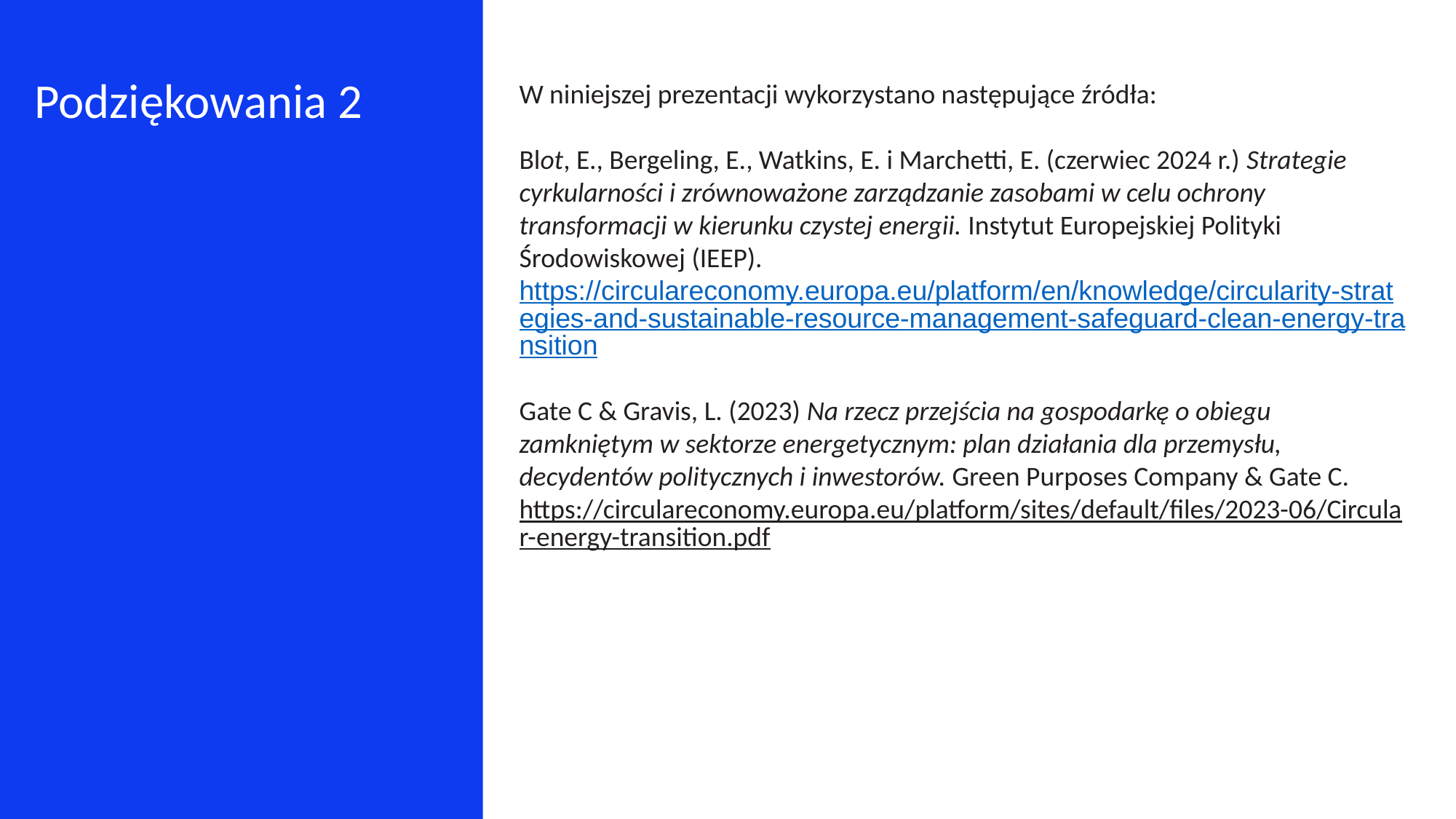

Podziękowania 2
W niniejszej prezentacji wykorzystano następujące źródła:

Blot, E., Bergeling, E., Watkins, E. i Marchetti, E. (czerwiec 2024 r.) Strategie cyrkularności i zrównoważone zarządzanie zasobami w celu ochrony transformacji w kierunku czystej energii. Instytut Europejskiej Polityki Środowiskowej (IEEP).  https://circulareconomy.europa.eu/platform/en/knowledge/circularity-strategies-and-sustainable-resource-management-safeguard-clean-energy-transition

Gate C & Gravis, L. (2023) Na rzecz przejścia na gospodarkę o obiegu zamkniętym w sektorze energetycznym: plan działania dla przemysłu, decydentów politycznych i inwestorów. Green Purposes Company & Gate C.
https://circulareconomy.europa.eu/platform/sites/default/files/2023-06/Circular-energy-transition.pdf